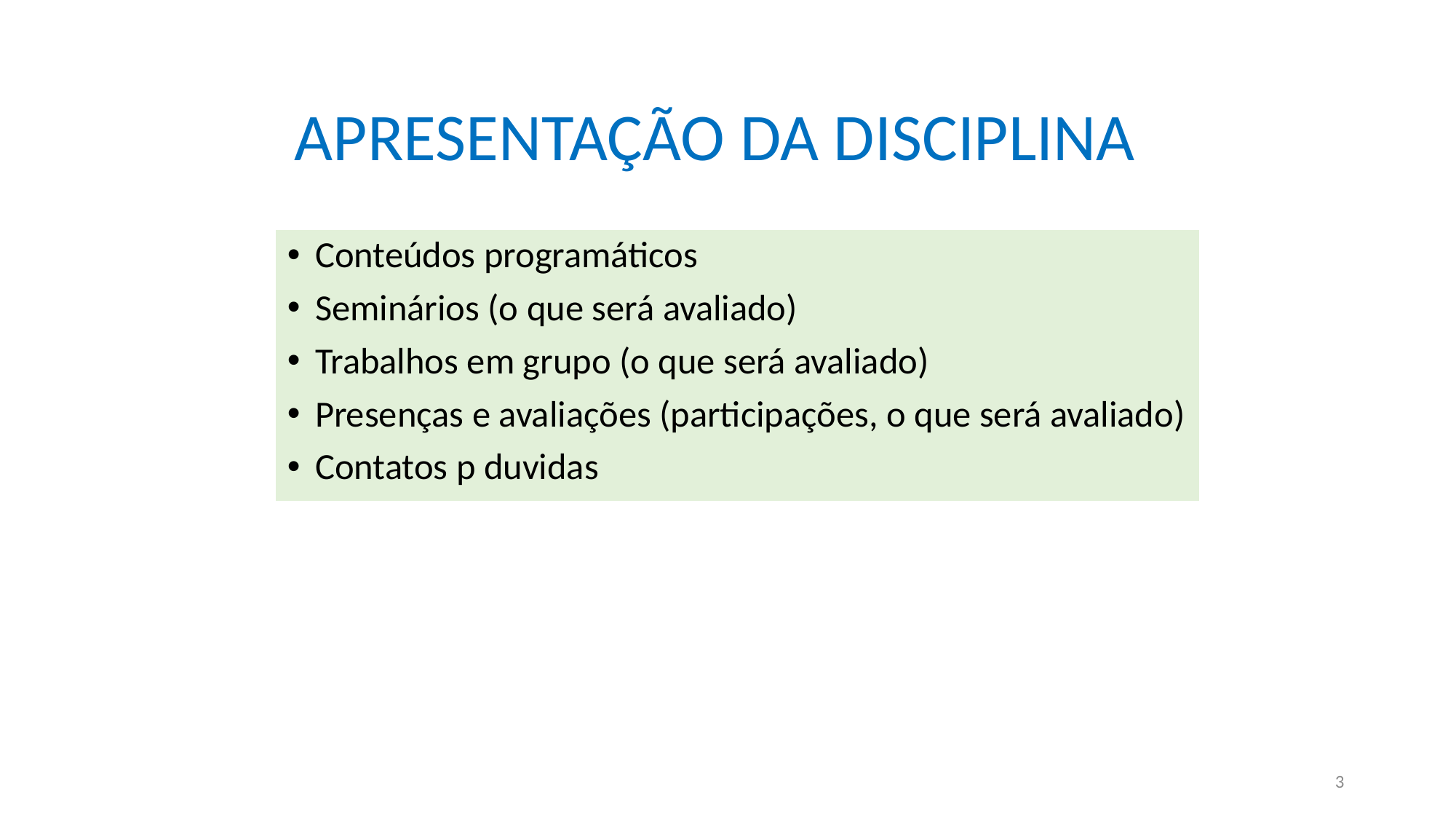

# APRESENTAÇÃO DA DISCIPLINA
Conteúdos programáticos
Seminários (o que será avaliado)
Trabalhos em grupo (o que será avaliado)
Presenças e avaliações (participações, o que será avaliado)
Contatos p duvidas

3